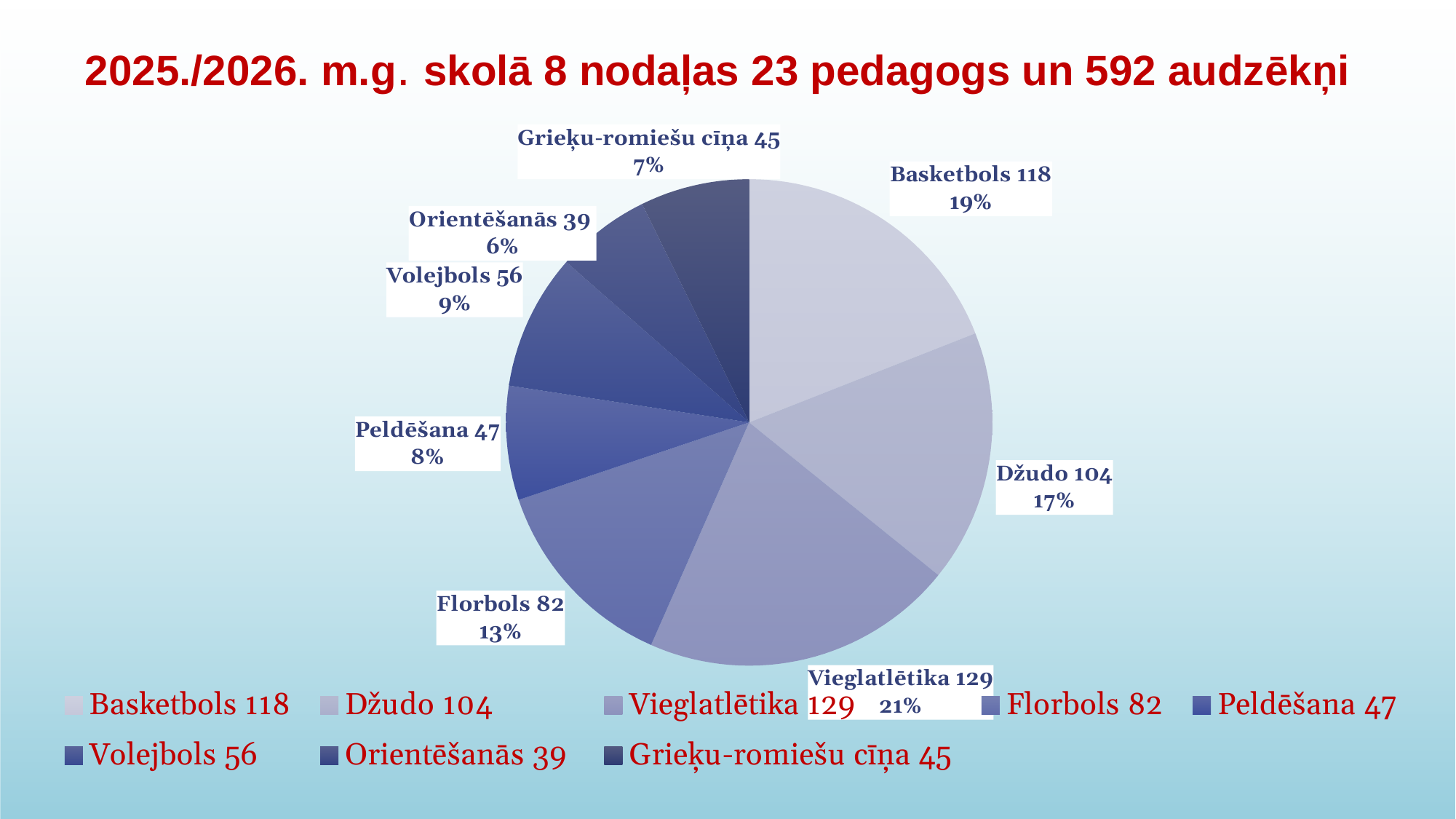

2025./2026. m.g. skolā 8 nodaļas 23 pedagogs un 592 audzēkņi

### Chart

| Category | Sales |
|---|---|
| Basketbols 118 | 118.0 |
| Džudo 104 | 104.0 |
| Vieglatlētika 129 | 129.0 |
| Florbols 82 | 82.0 |
| Peldēšana 47 | 47.0 |
| Volejbols 56 | 56.0 |
| Orientēšanās 39  | 39.0 |
| Grieķu-romiešu cīņa 45 | 45.0 |